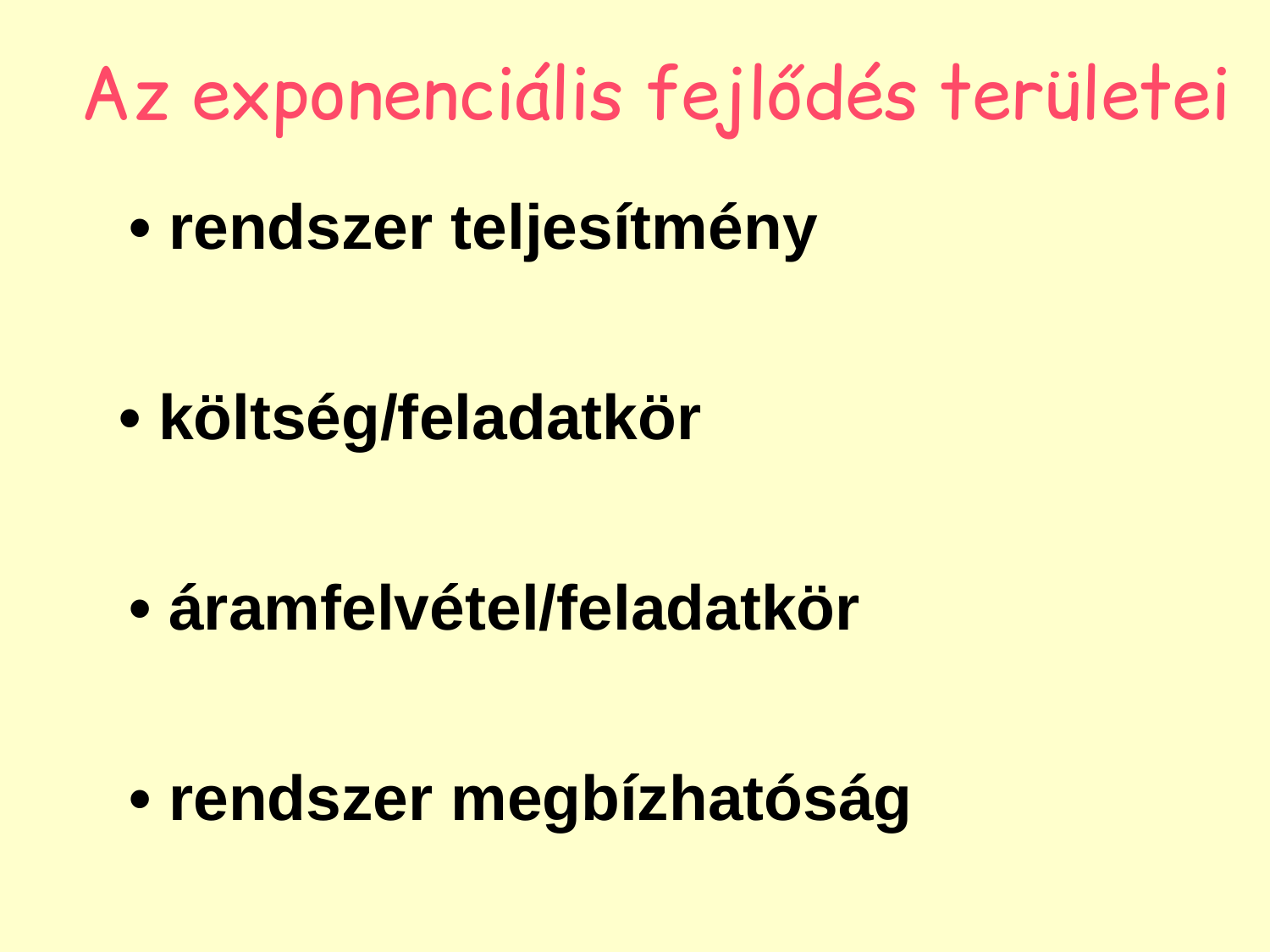

Az exponenciális fejlődés területei
• rendszer teljesítmény

• költség/feladatkör

• áramfelvétel/feladatkör
• rendszer megbízhatóság